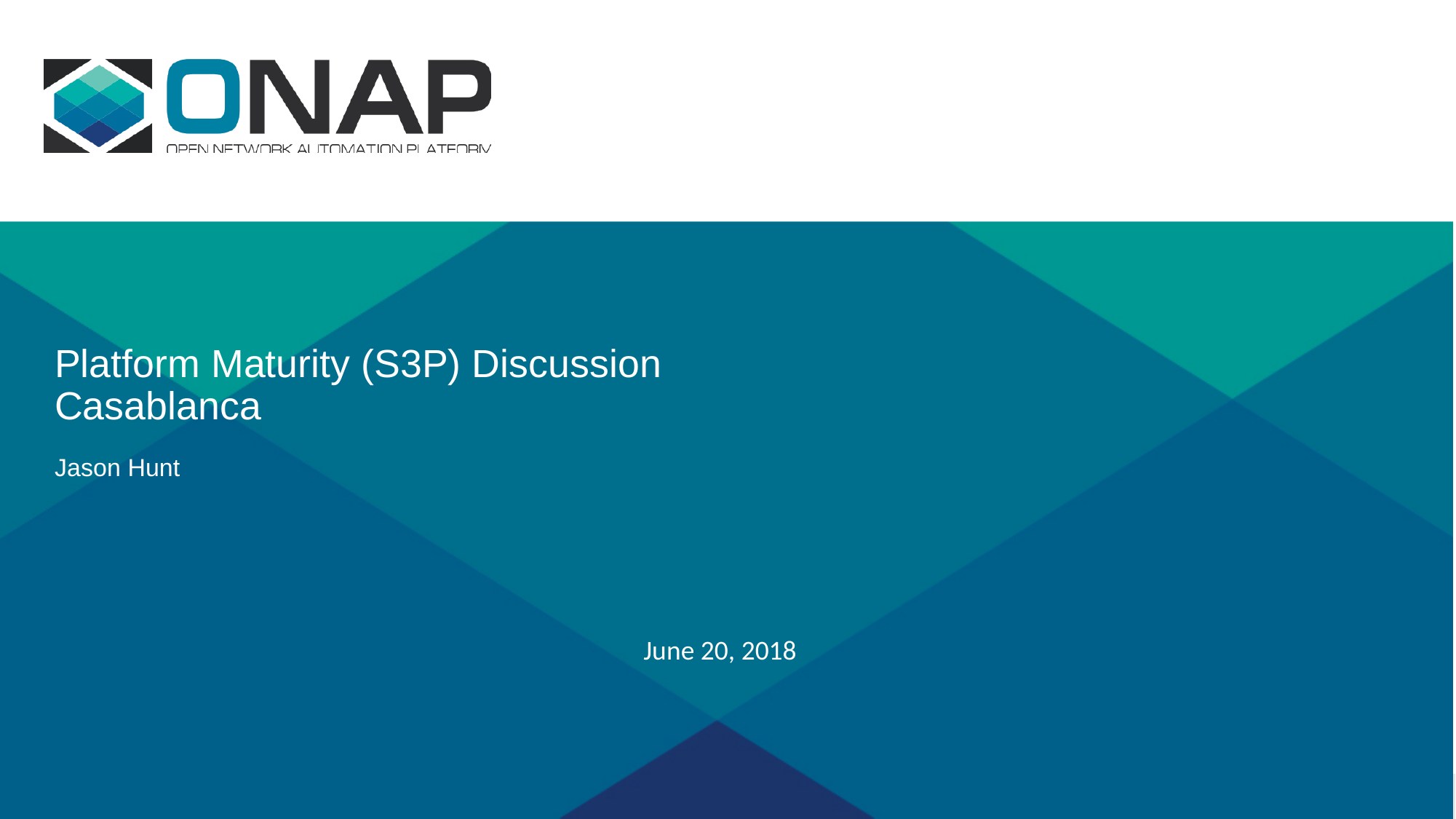

# Platform Maturity (S3P) Discussion Casablanca Jason Hunt
June 20, 2018